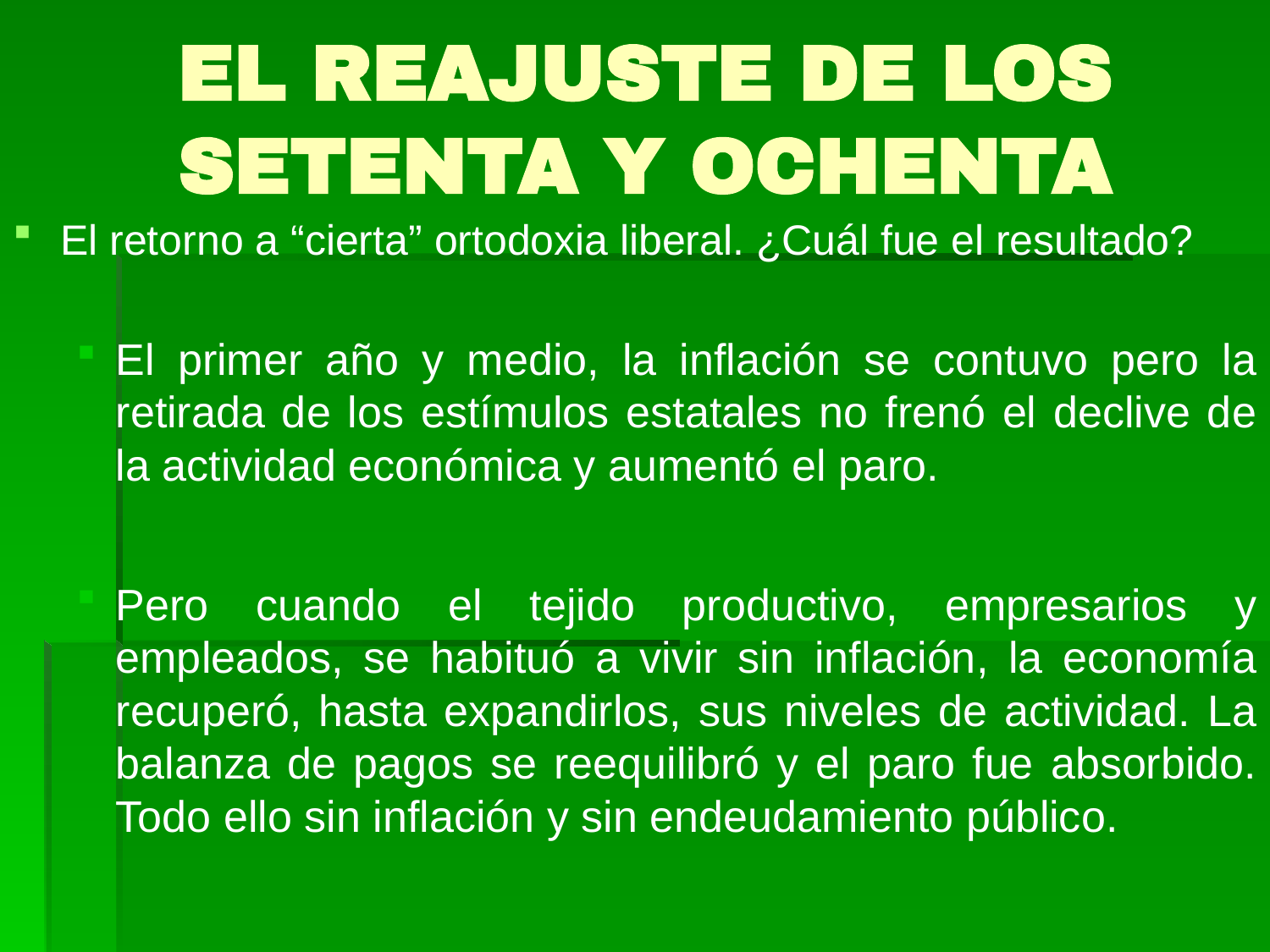

# EL REAJUSTE DE LOS SETENTA Y OCHENTA
El retorno a “cierta” ortodoxia liberal. ¿Cuál fue el resultado?

El primer año y medio, la inflación se contuvo pero la retirada de los estímulos estatales no frenó el declive de la actividad económica y aumentó el paro.

Pero cuando el tejido productivo, empresarios y empleados, se habituó a vivir sin inflación, la economía recuperó, hasta expandirlos, sus niveles de actividad. La balanza de pagos se reequilibró y el paro fue absorbido. Todo ello sin inflación y sin endeudamiento público.